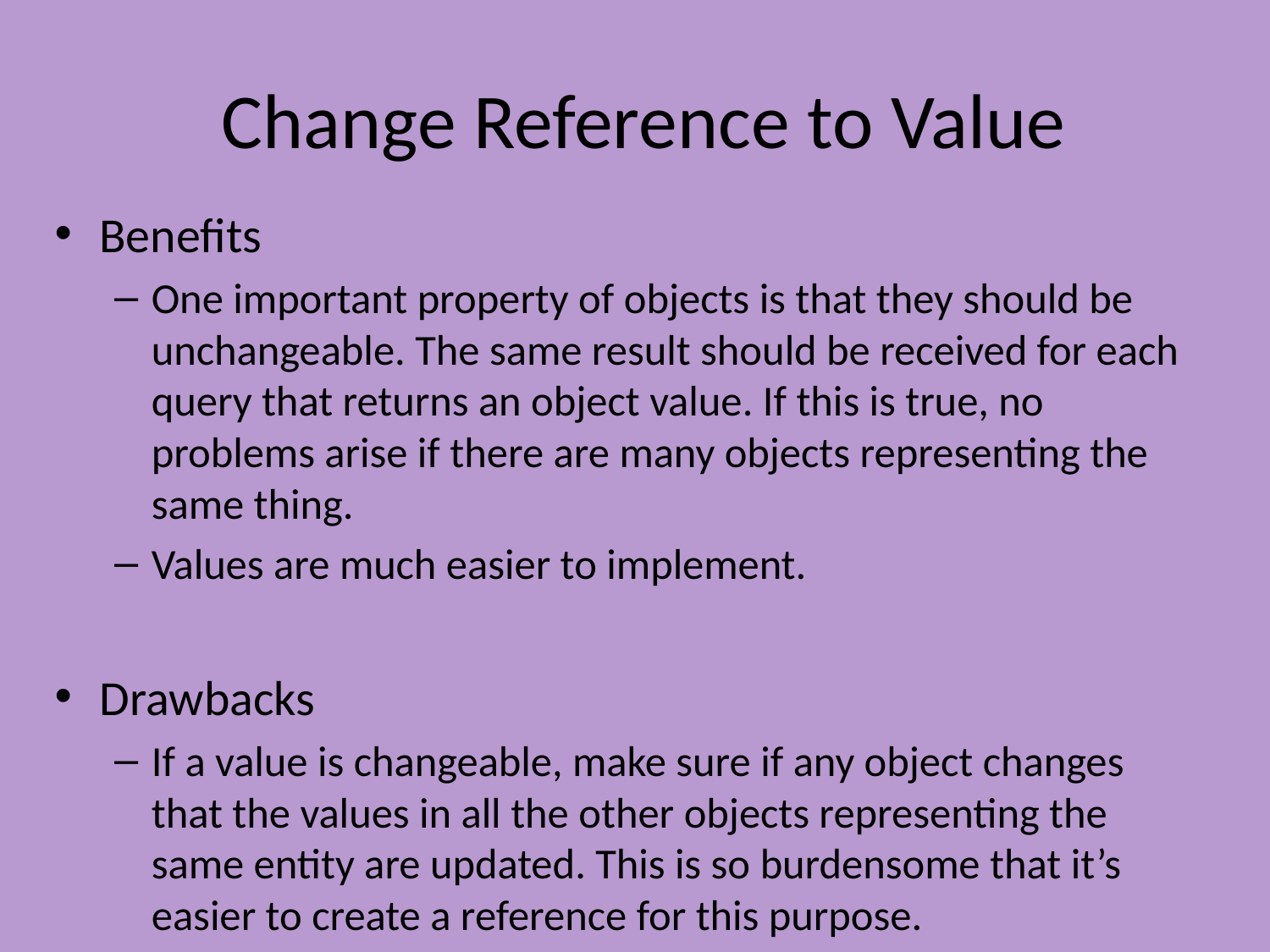

# Change Reference to Value
Benefits
One important property of objects is that they should be unchangeable. The same result should be received for each query that returns an object value. If this is true, no problems arise if there are many objects representing the same thing.
Values are much easier to implement.

Drawbacks
If a value is changeable, make sure if any object changes that the values in all the other objects representing the same entity are updated. This is so burdensome that it’s easier to create a reference for this purpose.